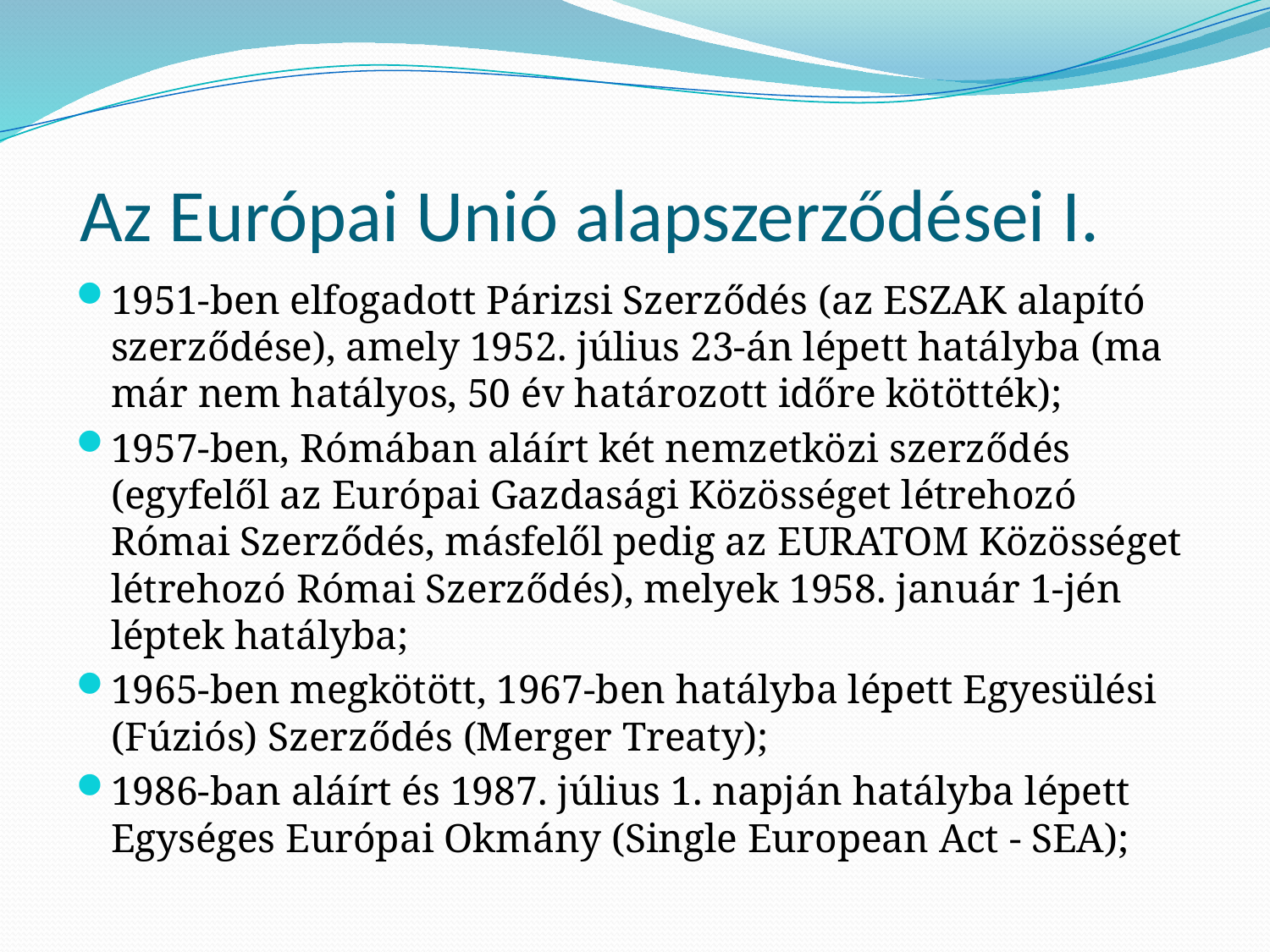

# Az Európai Unió alapszerződései I.
1951-ben elfogadott Párizsi Szerződés (az ESZAK alapító szerződése), amely 1952. július 23-án lépett hatályba (ma már nem hatályos, 50 év határozott időre kötötték);
1957-ben, Rómában aláírt két nemzetközi szerződés (egyfelől az Európai Gazdasági Közösséget létrehozó Római Szerződés, másfelől pedig az EURATOM Közösséget létrehozó Római Szerződés), melyek 1958. január 1-jén léptek hatályba;
1965-ben megkötött, 1967-ben hatályba lépett Egyesülési (Fúziós) Szerződés (Merger Treaty);
1986-ban aláírt és 1987. július 1. napján hatályba lépett Egységes Európai Okmány (Single European Act - SEA);